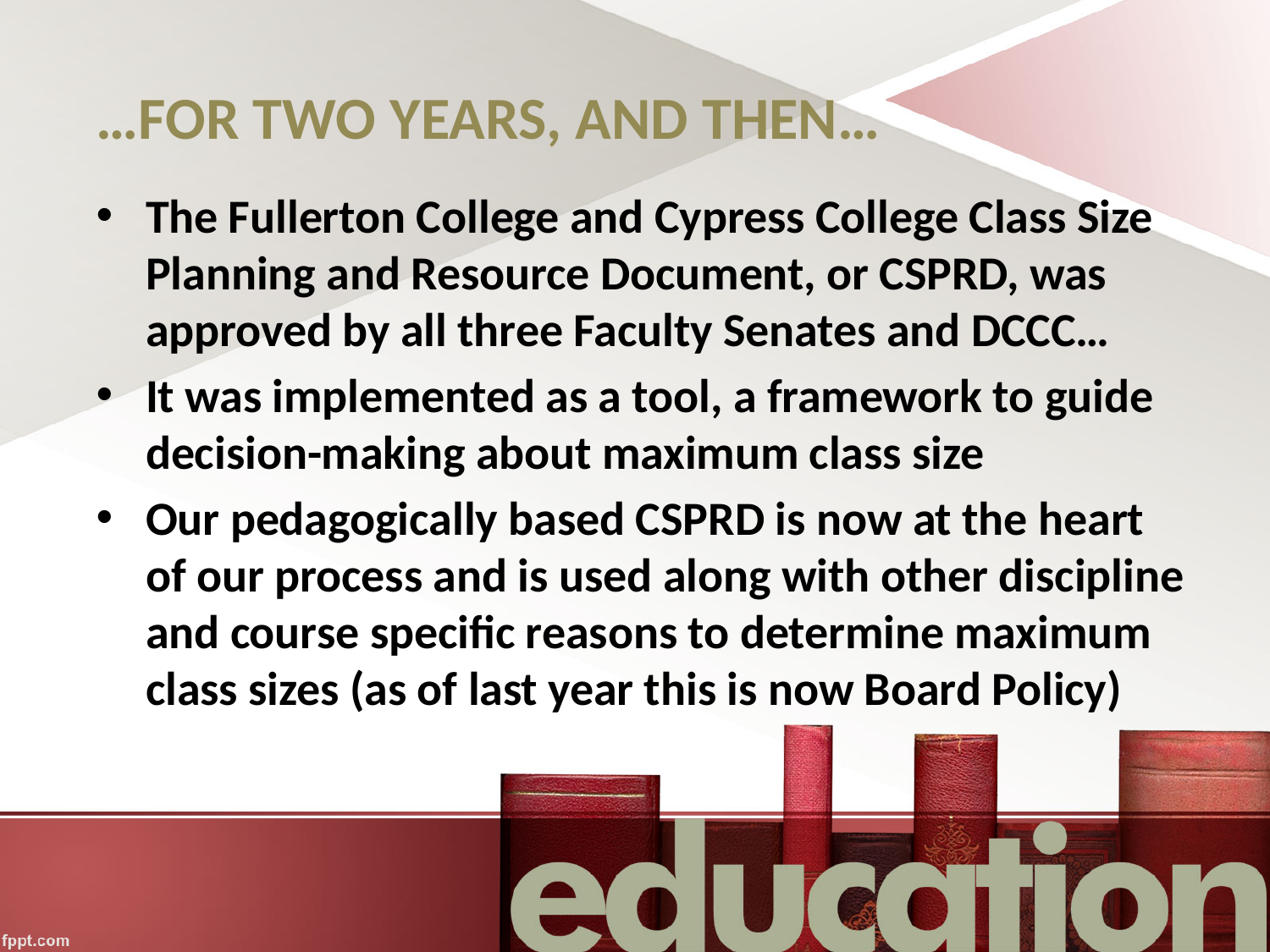

# …FOR TWO YEARS, AND THEN…
The Fullerton College and Cypress College Class Size Planning and Resource Document, or CSPRD, was approved by all three Faculty Senates and DCCC…
It was implemented as a tool, a framework to guide decision-making about maximum class size
Our pedagogically based CSPRD is now at the heart
of our process and is used along with other discipline and course specific reasons to determine maximum class sizes (as of last year this is now Board Policy)